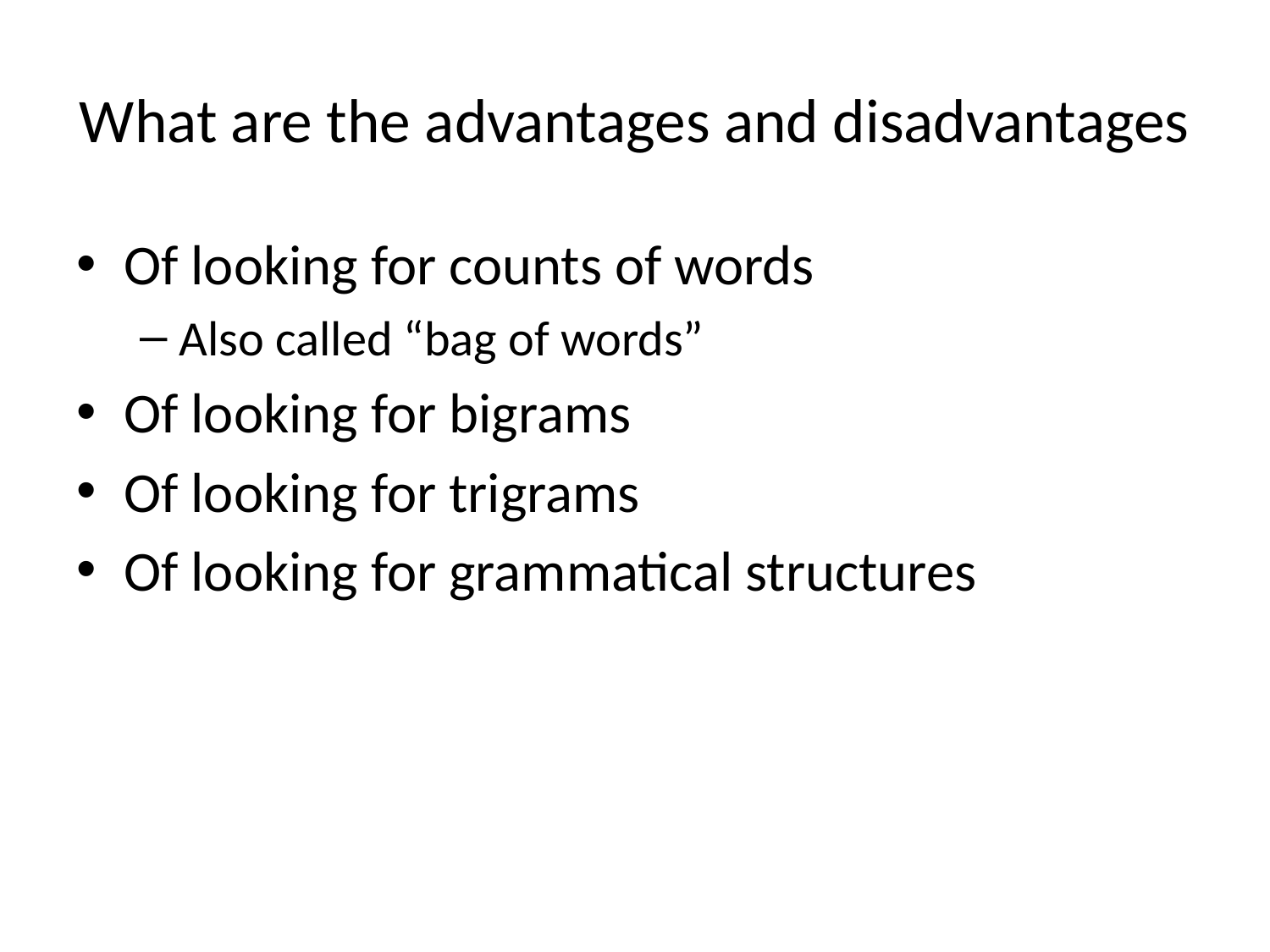

# What are the advantages and disadvantages
Of looking for counts of words
Also called “bag of words”
Of looking for bigrams
Of looking for trigrams
Of looking for grammatical structures